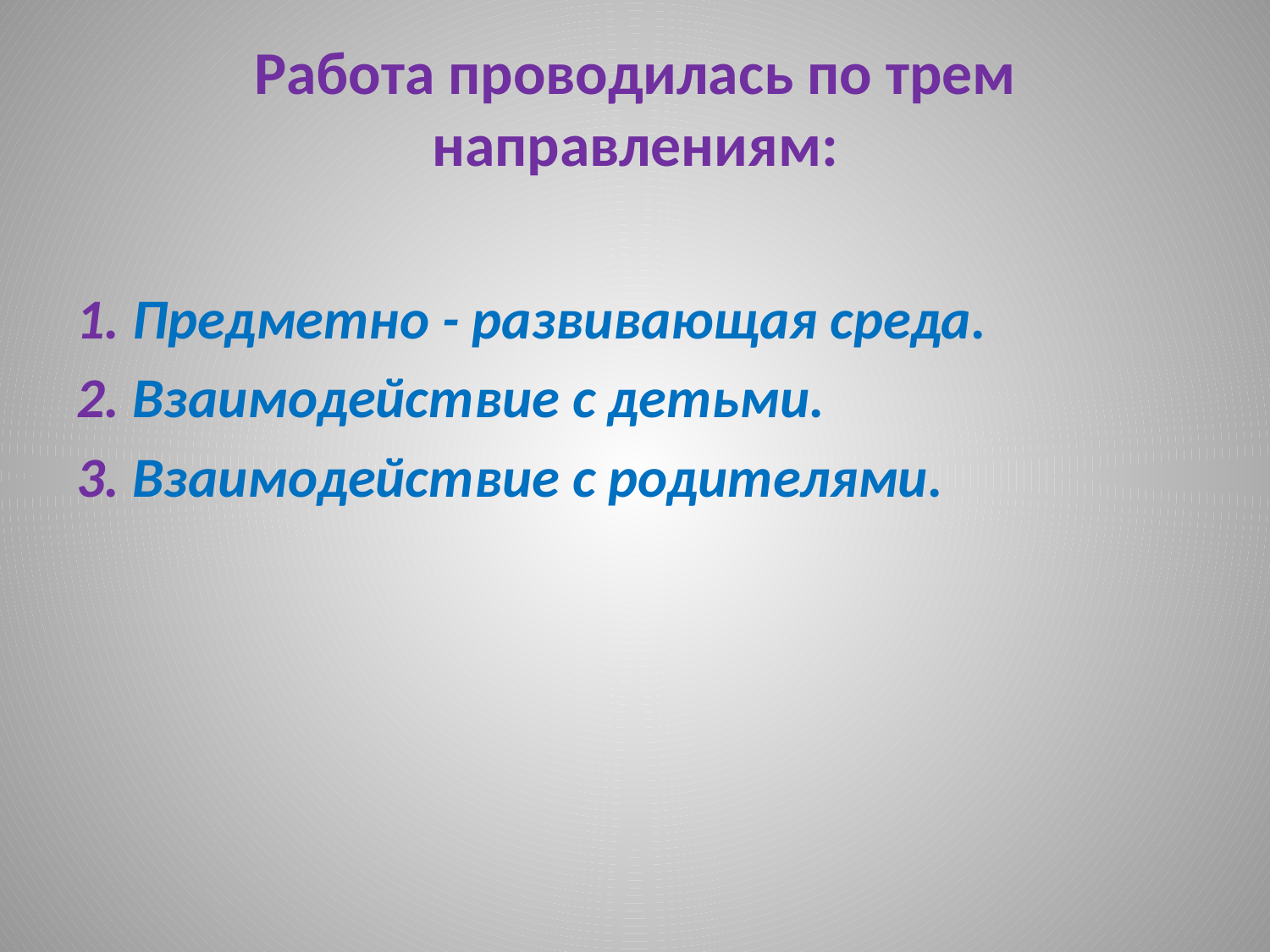

# Работа проводилась по трем направлениям:
1. Предметно - развивающая среда.
2. Взаимодействие с детьми.
3. Взаимодействие с родителями.